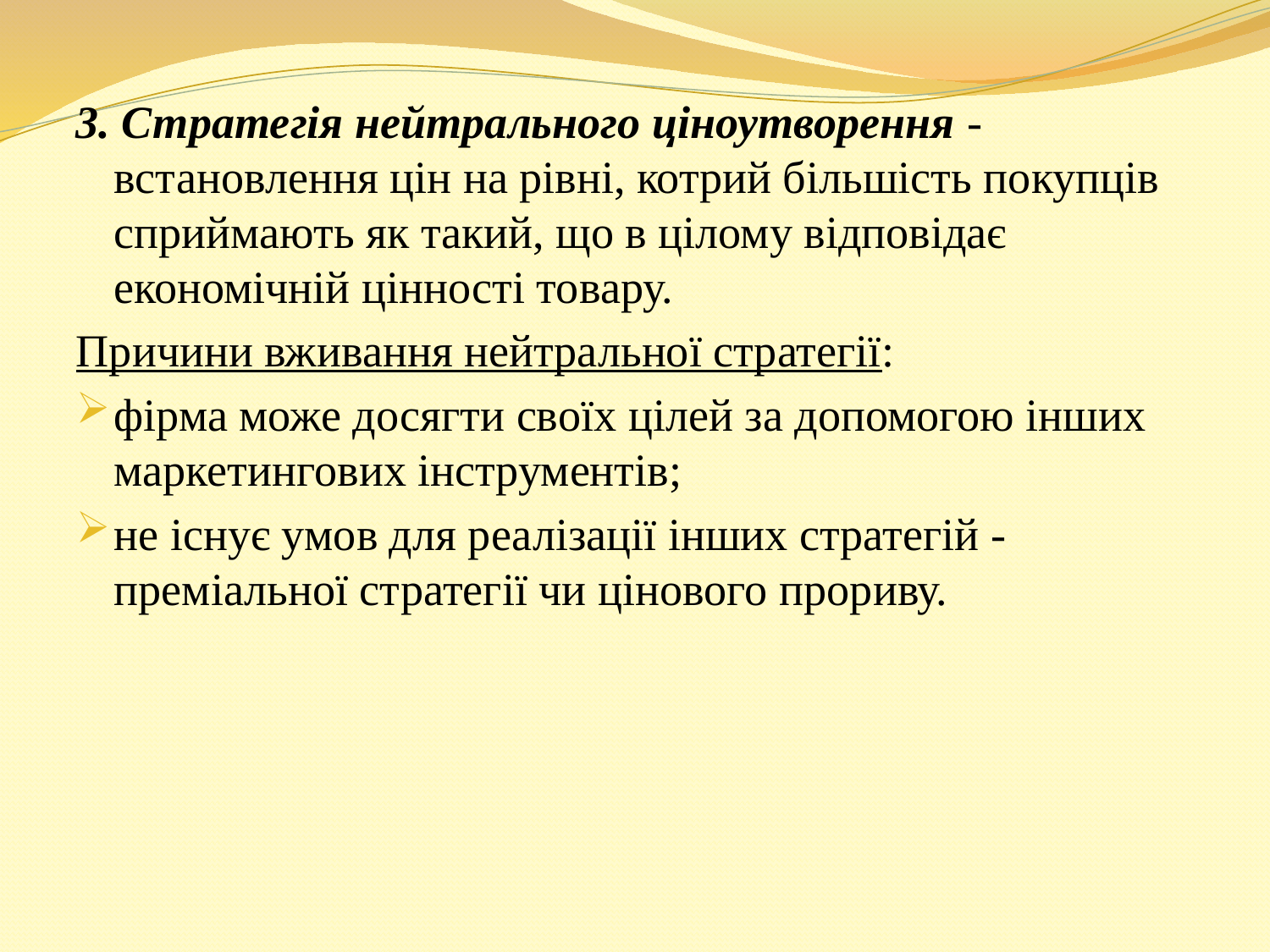

3. Стратегія нейтрального ціноутворення - встановлення цін на рівні, котрий більшість покупців сприймають як такий, що в цілому відповідає економічній цінності товару.
Причини вживання нейтральної стратегії:
фірма може досягти своїх цілей за допомогою інших маркетингових інструментів;
не існує умов для реалізації інших стратегій - преміальної стратегії чи цінового прориву.